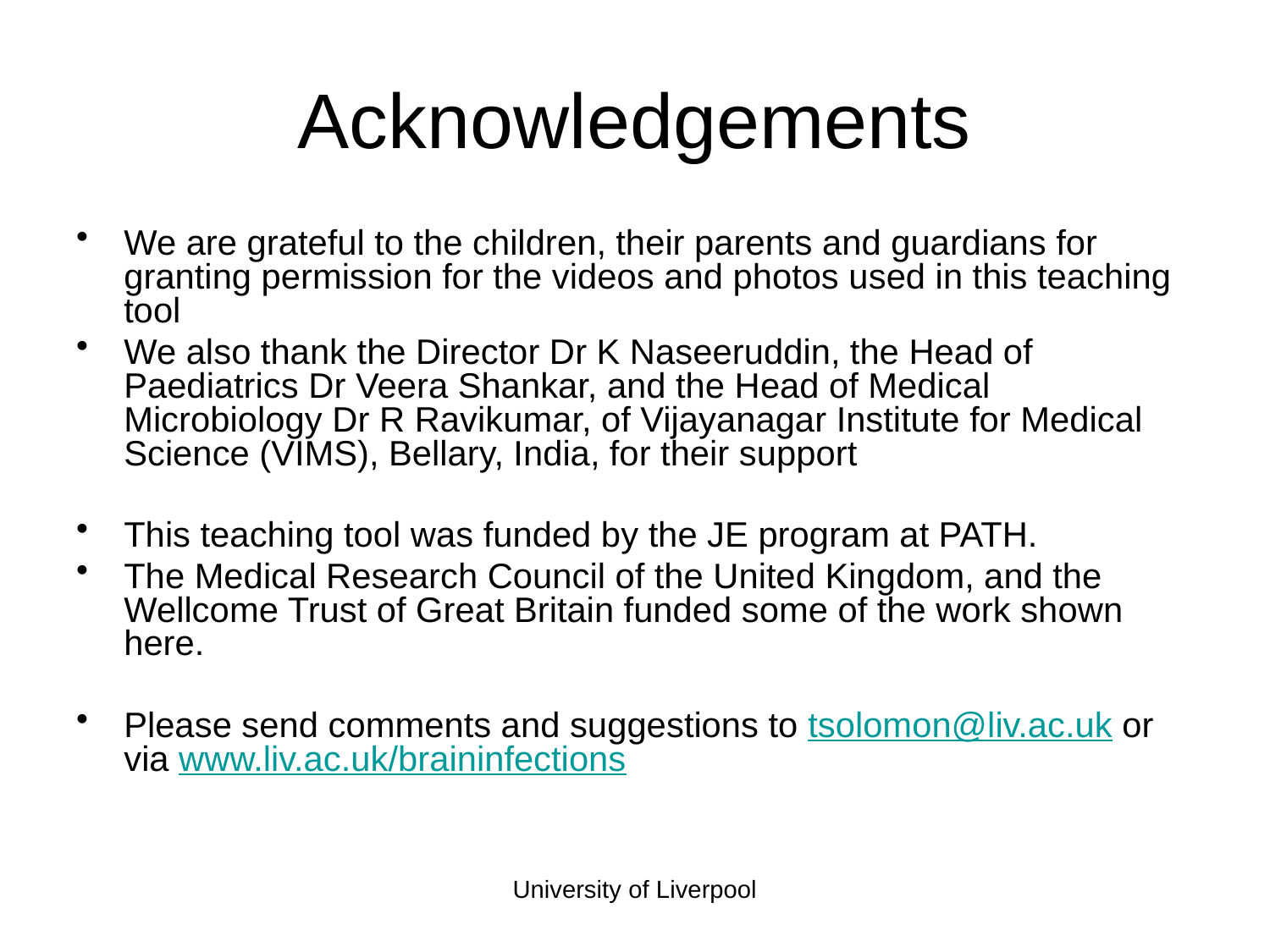

# Acknowledgements
We are grateful to the children, their parents and guardians for granting permission for the videos and photos used in this teaching tool
We also thank the Director Dr K Naseeruddin, the Head of Paediatrics Dr Veera Shankar, and the Head of Medical Microbiology Dr R Ravikumar, of Vijayanagar Institute for Medical Science (VIMS), Bellary, India, for their support

This teaching tool was funded by the JE program at PATH.
The Medical Research Council of the United Kingdom, and the Wellcome Trust of Great Britain funded some of the work shown here.

Please send comments and suggestions to tsolomon@liv.ac.uk or via www.liv.ac.uk/braininfections

University of Liverpool